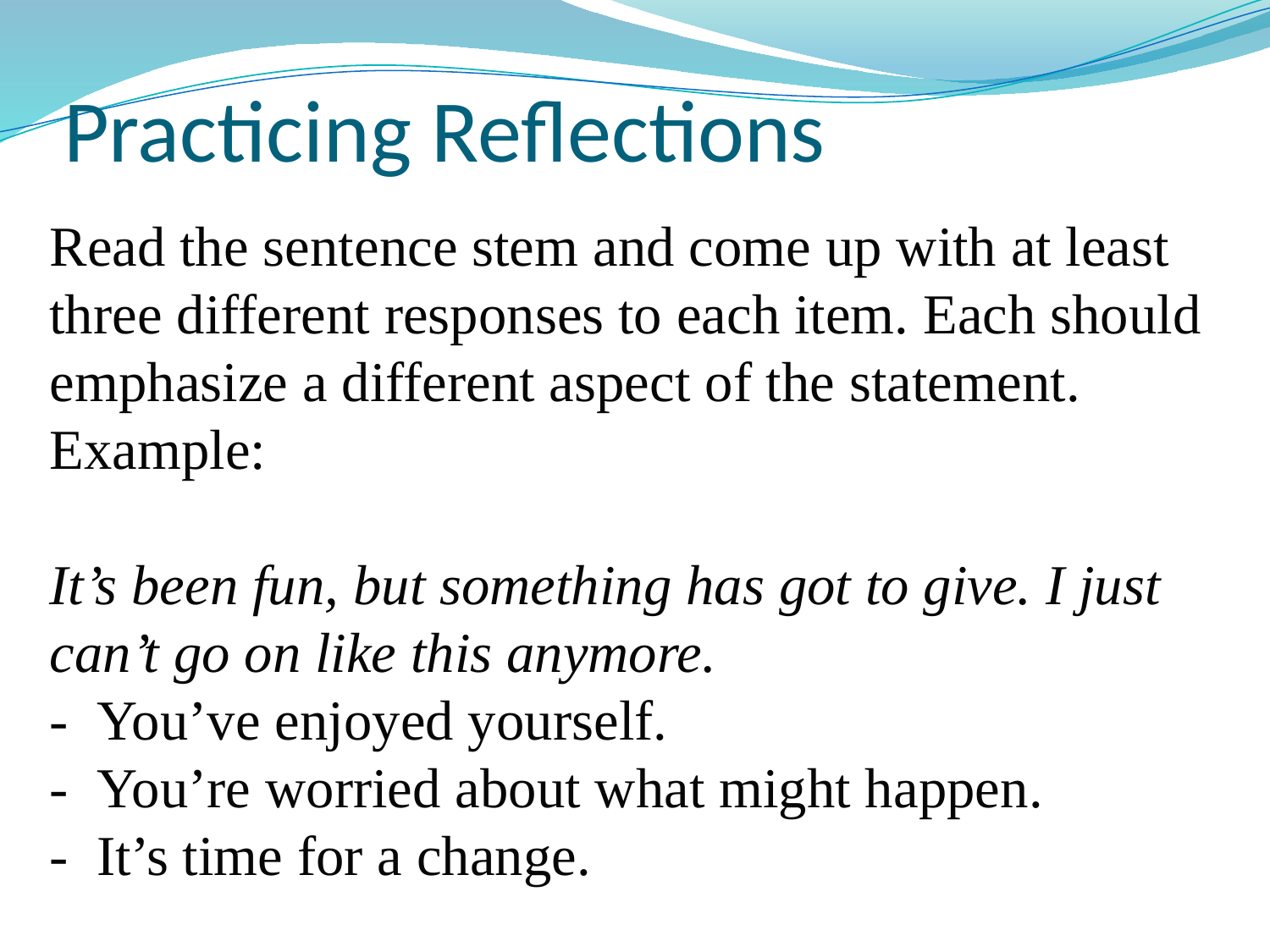

# Practicing Reflections
Read the sentence stem and come up with at least three different responses to each item. Each should emphasize a different aspect of the statement. Example:

It’s been fun, but something has got to give. I just can’t go on like this anymore.
-  You’ve enjoyed yourself.
-  You’re worried about what might happen.
-  It’s time for a change.